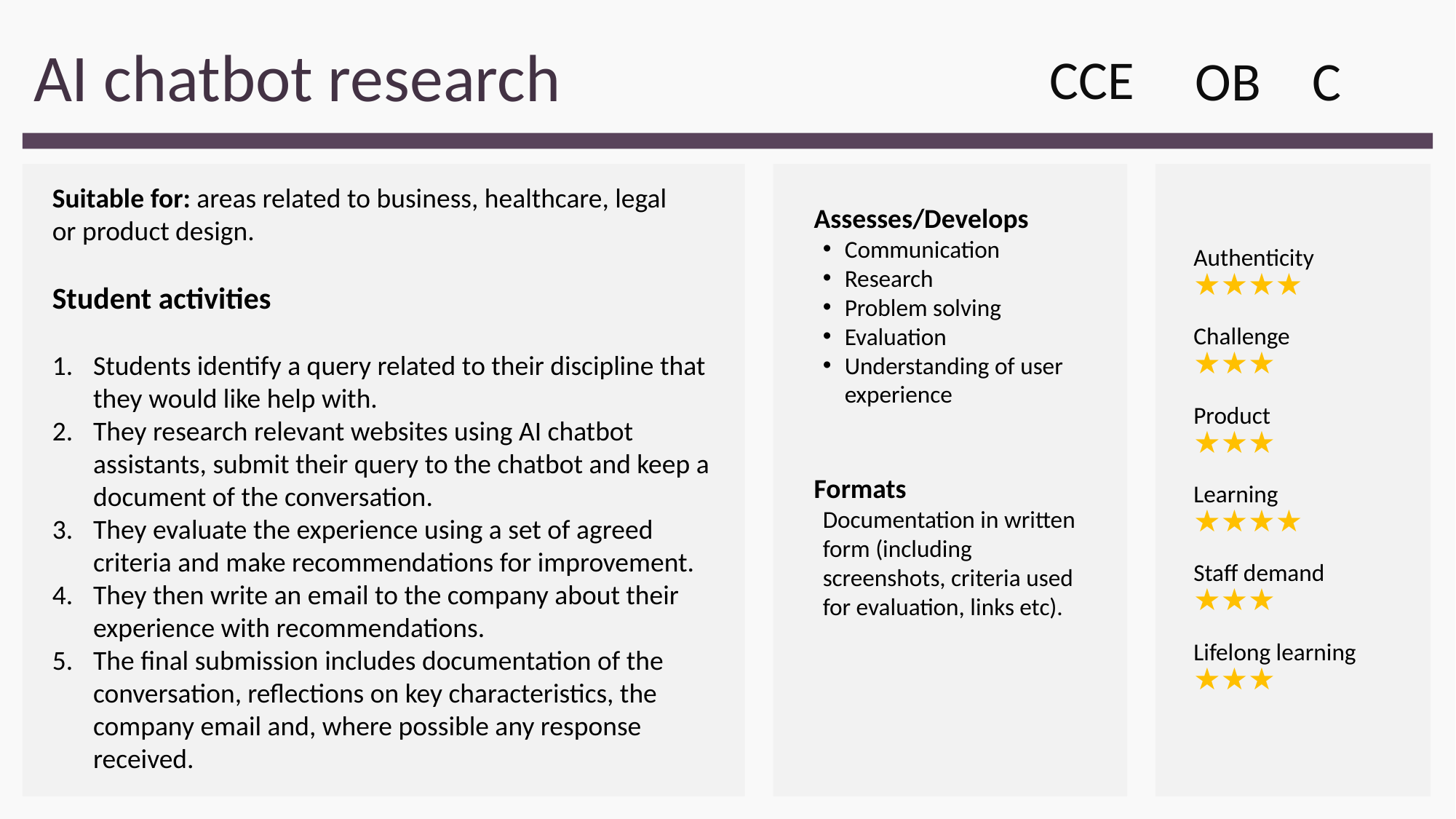

# AI chatbot research
CCE
OB
C
Suitable for: areas related to business, healthcare, legal or product design.
Student activities

Students identify a query related to their discipline that they would like help with.
They research relevant websites using AI chatbot assistants, submit their query to the chatbot and keep a document of the conversation.
They evaluate the experience using a set of agreed criteria and make recommendations for improvement.
They then write an email to the company about their experience with recommendations.
The final submission includes documentation of the conversation, reflections on key characteristics, the company email and, where possible any response received.

Authenticity 
★★★★
Challenge 
★★★
Product 
★★★
Learning 
★★★★
Staff demand 
★★★
Lifelong learning  
★★★
Assesses/Develops
Communication
Research
Problem solving
Evaluation
Understanding of user experience

Formats
Documentation in written form (including screenshots, criteria used for evaluation, links etc).